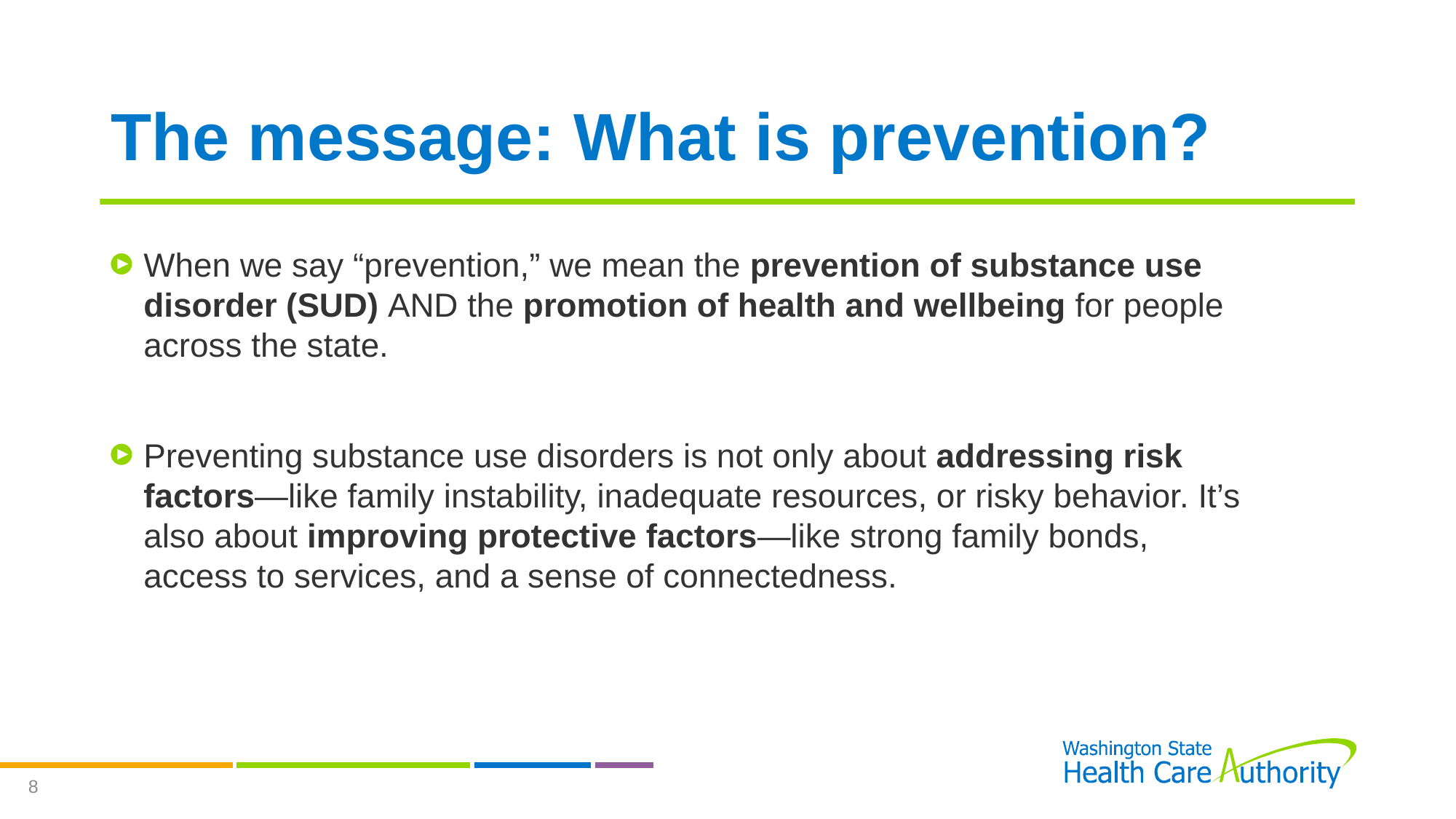

# The message: What is prevention?
When we say “prevention,” we mean the prevention of substance use disorder (SUD) AND the promotion of health and wellbeing for people across the state.

Preventing substance use disorders is not only about addressing risk factors—like family instability, inadequate resources, or risky behavior. It’s also about improving protective factors—like strong family bonds, access to services, and a sense of connectedness.

8